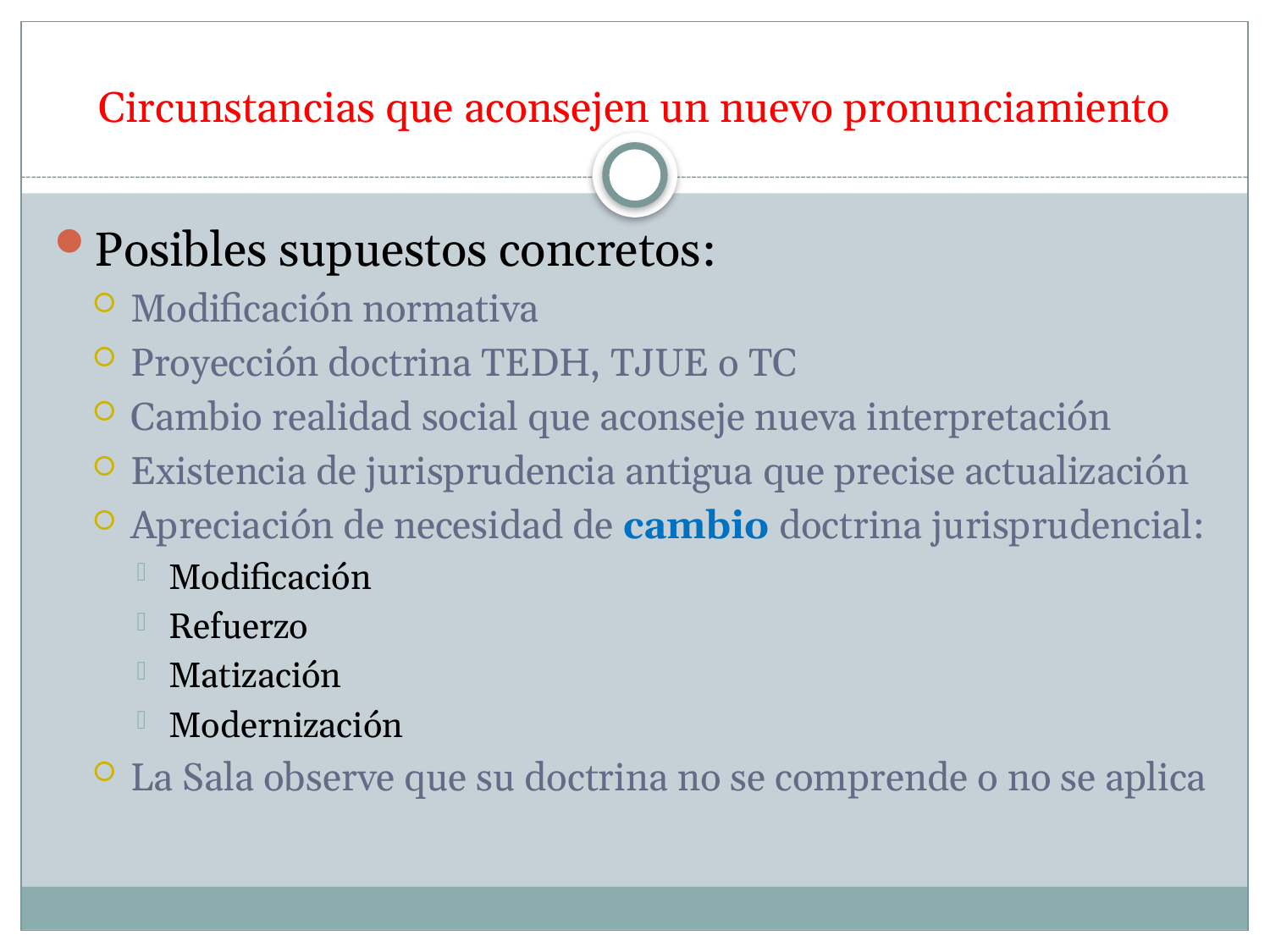

# Circunstancias que aconsejen un nuevo pronunciamiento
Posibles supuestos concretos:
Modificación normativa
Proyección doctrina TEDH, TJUE o TC
Cambio realidad social que aconseje nueva interpretación
Existencia de jurisprudencia antigua que precise actualización
Apreciación de necesidad de cambio doctrina jurisprudencial:
Modificación
Refuerzo
Matización
Modernización
La Sala observe que su doctrina no se comprende o no se aplica